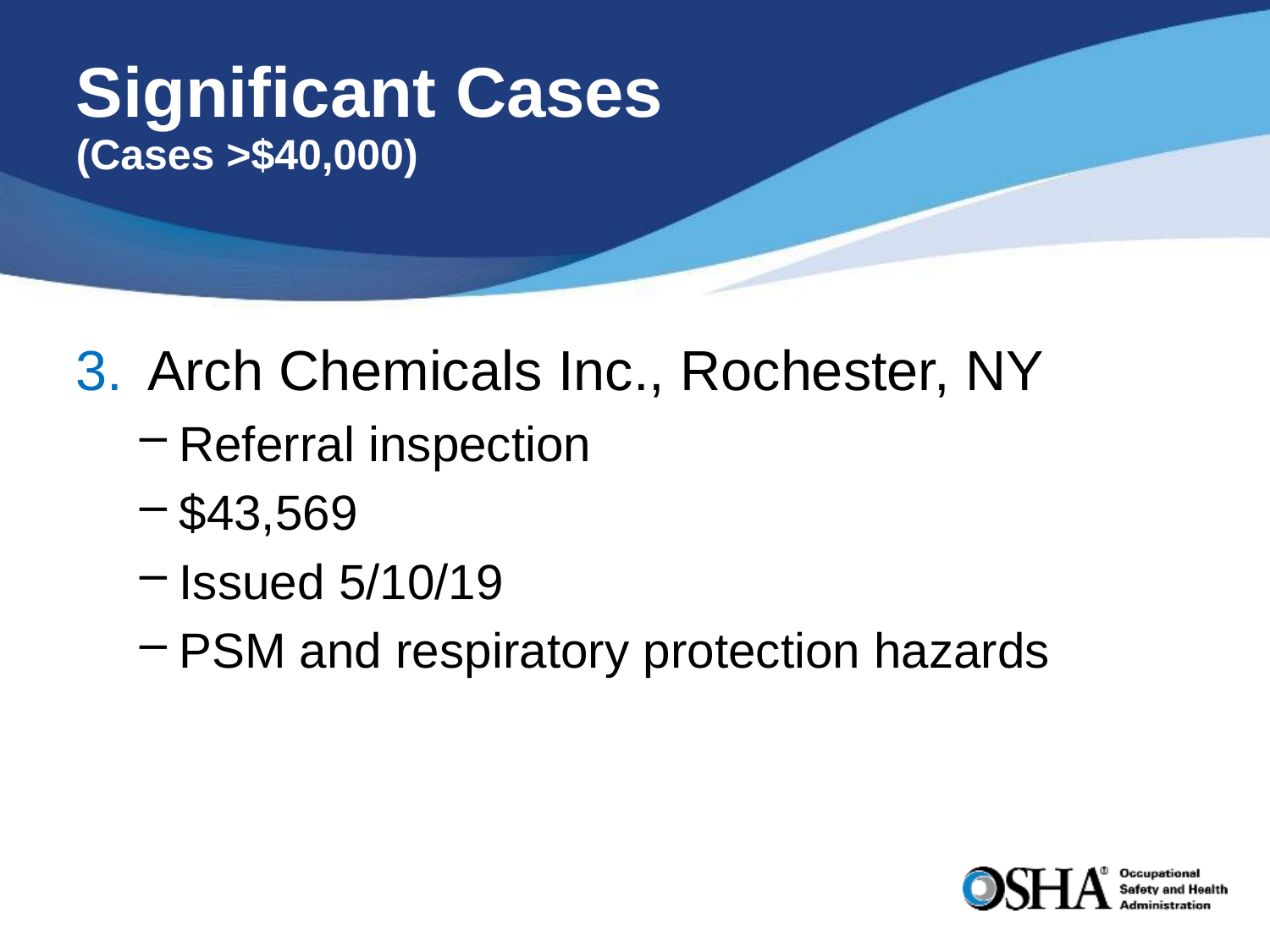

# Significant Cases (Cases >$40,000)
Arch Chemicals Inc., Rochester, NY
Referral inspection
$43,569
Issued 5/10/19
PSM and respiratory protection hazards